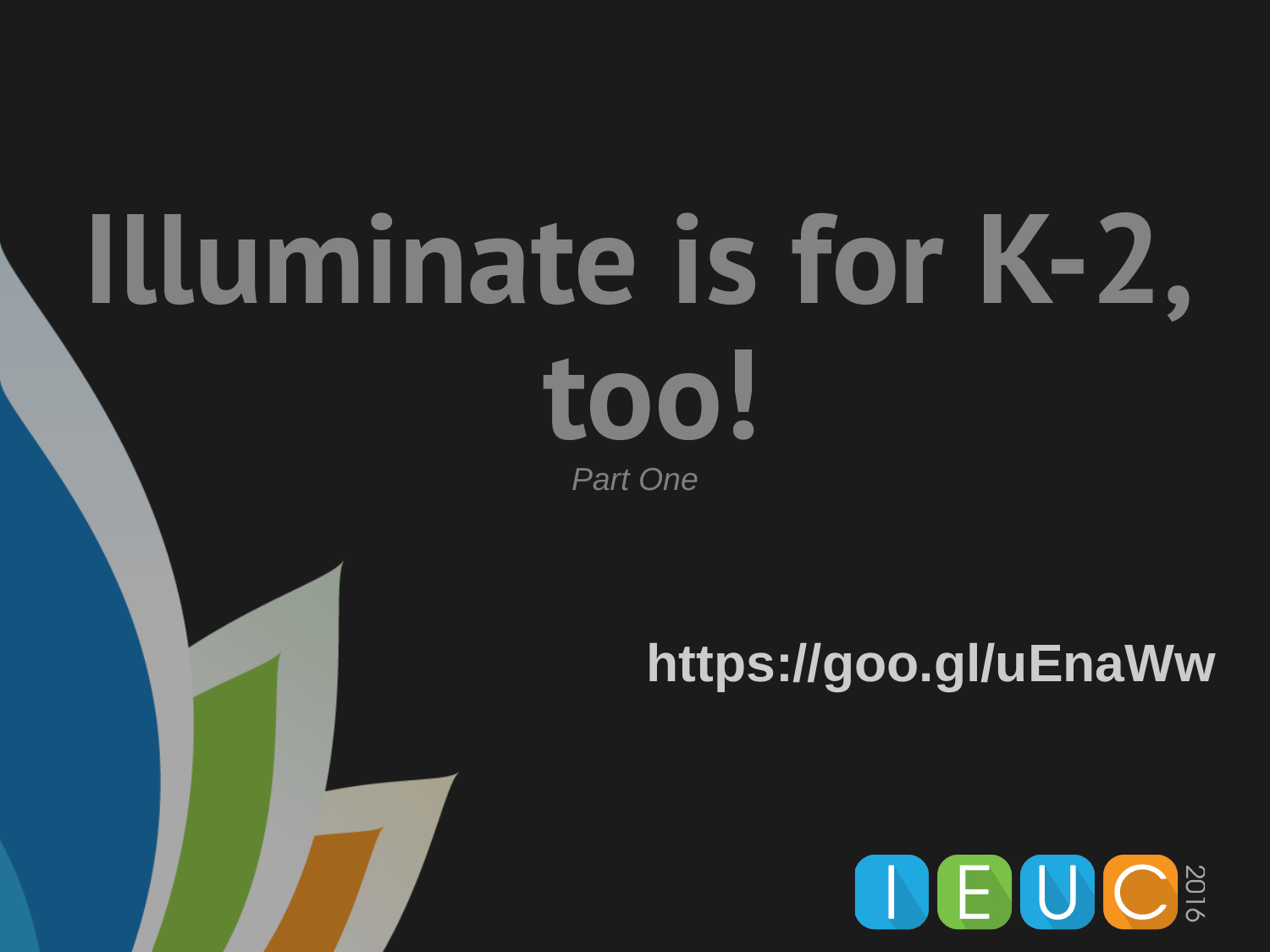

Illuminate is for K-2, too!
Part One

https://goo.gl/uEnaWw